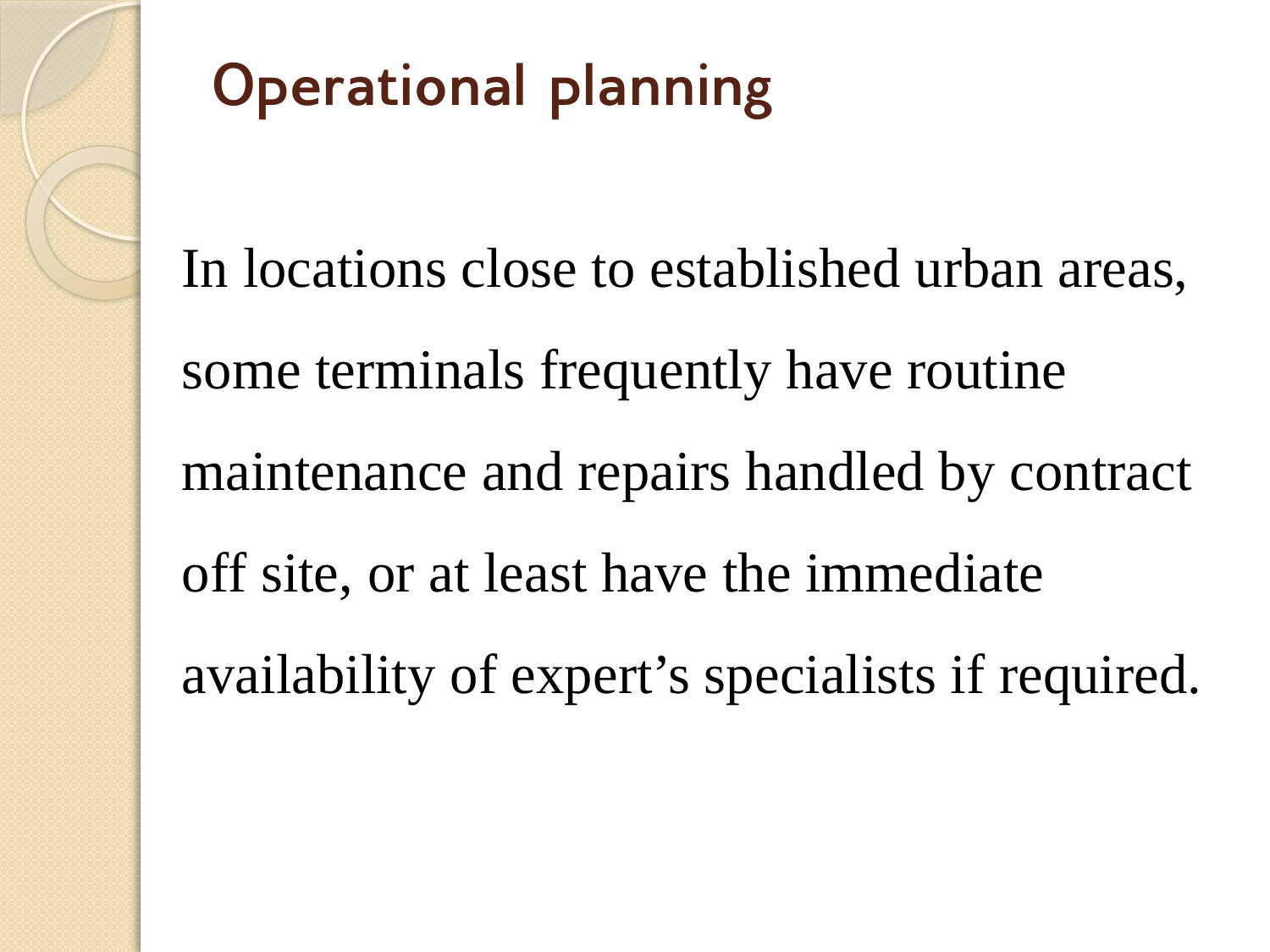

# Operational planning
In locations close to established urban areas, some terminals frequently have routine maintenance and repairs handled by contract off site, or at least have the immediate availability of expert’s specialists if required.